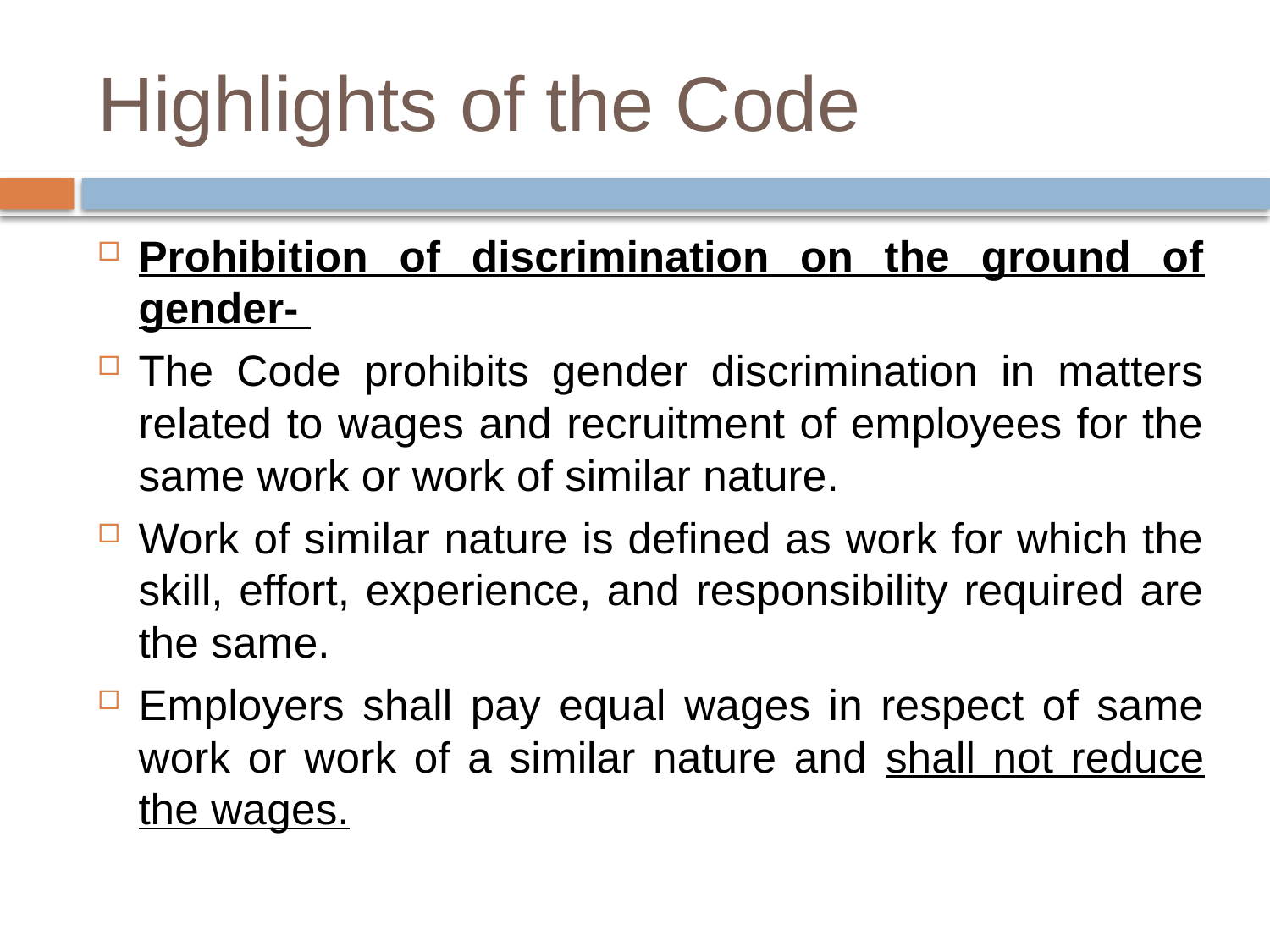

# Highlights of the Code
Prohibition of discrimination on the ground of gender-
The Code prohibits gender discrimination in matters related to wages and recruitment of employees for the same work or work of similar nature.
Work of similar nature is defined as work for which the skill, effort, experience, and responsibility required are the same.
Employers shall pay equal wages in respect of same work or work of a similar nature and shall not reduce the wages.